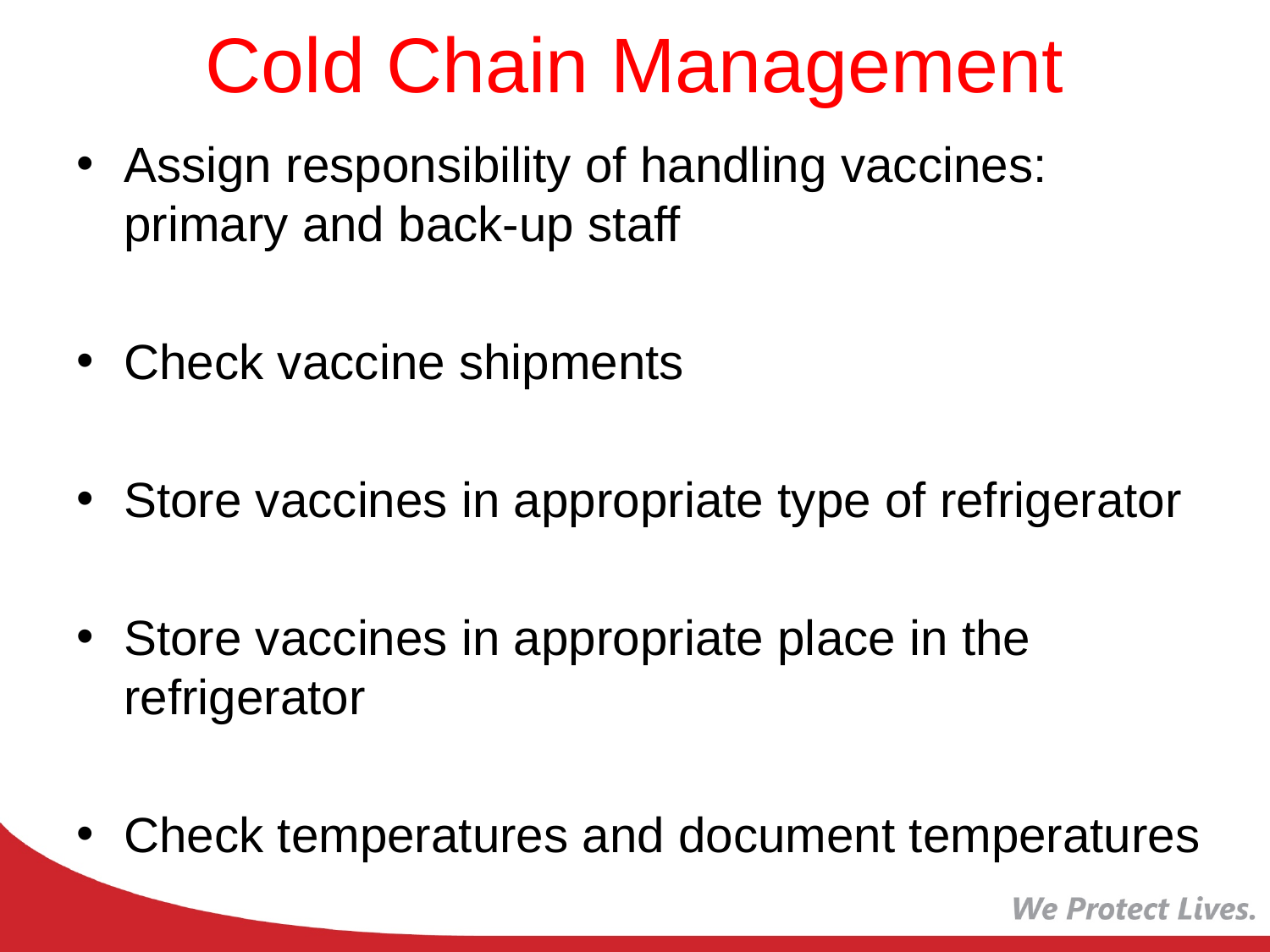

# Cold Chain Management
Assign responsibility of handling vaccines: primary and back-up staff

Check vaccine shipments

Store vaccines in appropriate type of refrigerator

Store vaccines in appropriate place in the refrigerator

Check temperatures and document temperatures